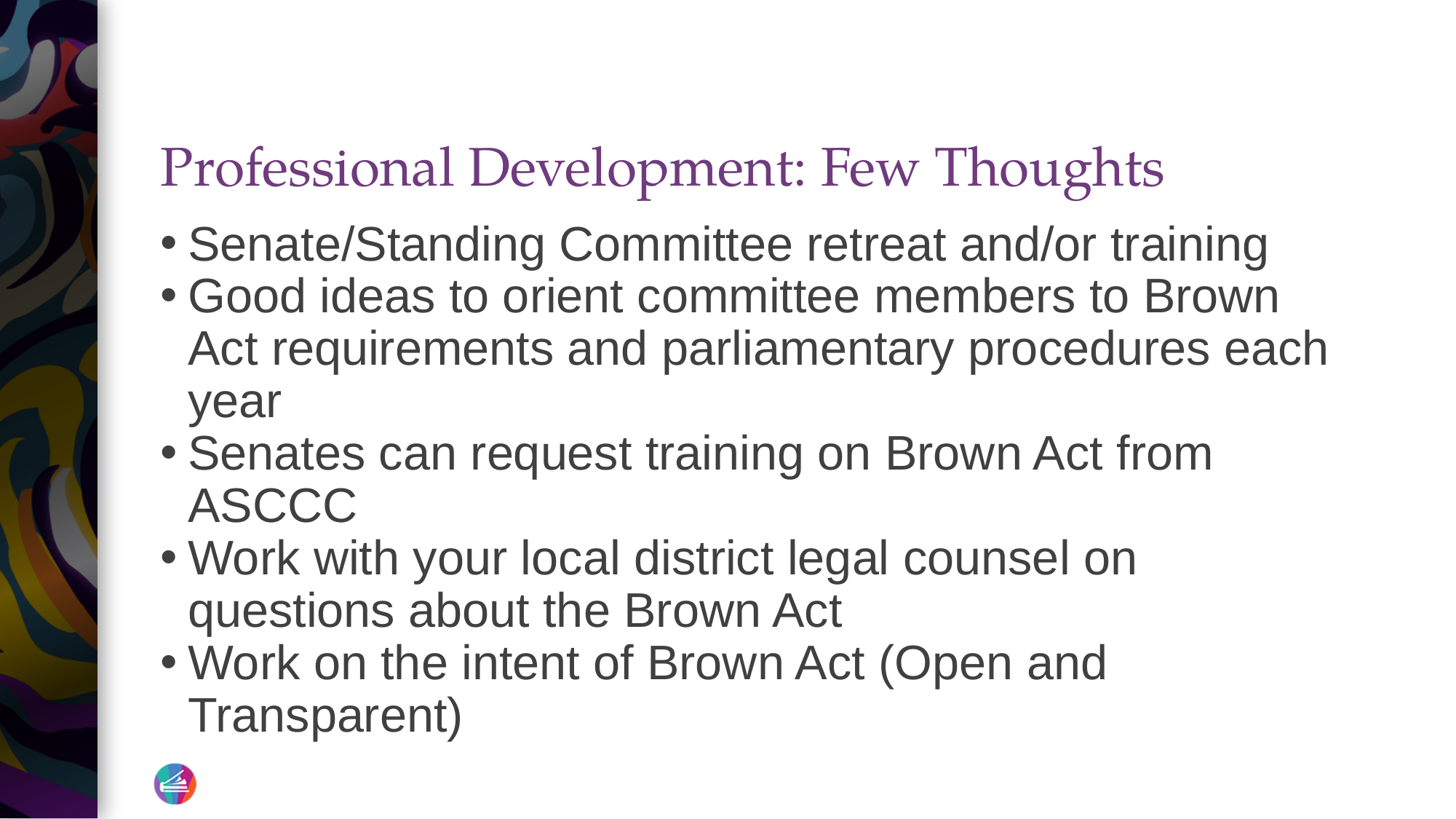

# Professional Development: Few Thoughts
Senate/Standing Committee retreat and/or training
Good ideas to orient committee members to Brown Act requirements and parliamentary procedures each year
Senates can request training on Brown Act from ASCCC
Work with your local district legal counsel on questions about the Brown Act
Work on the intent of Brown Act (Open and Transparent)